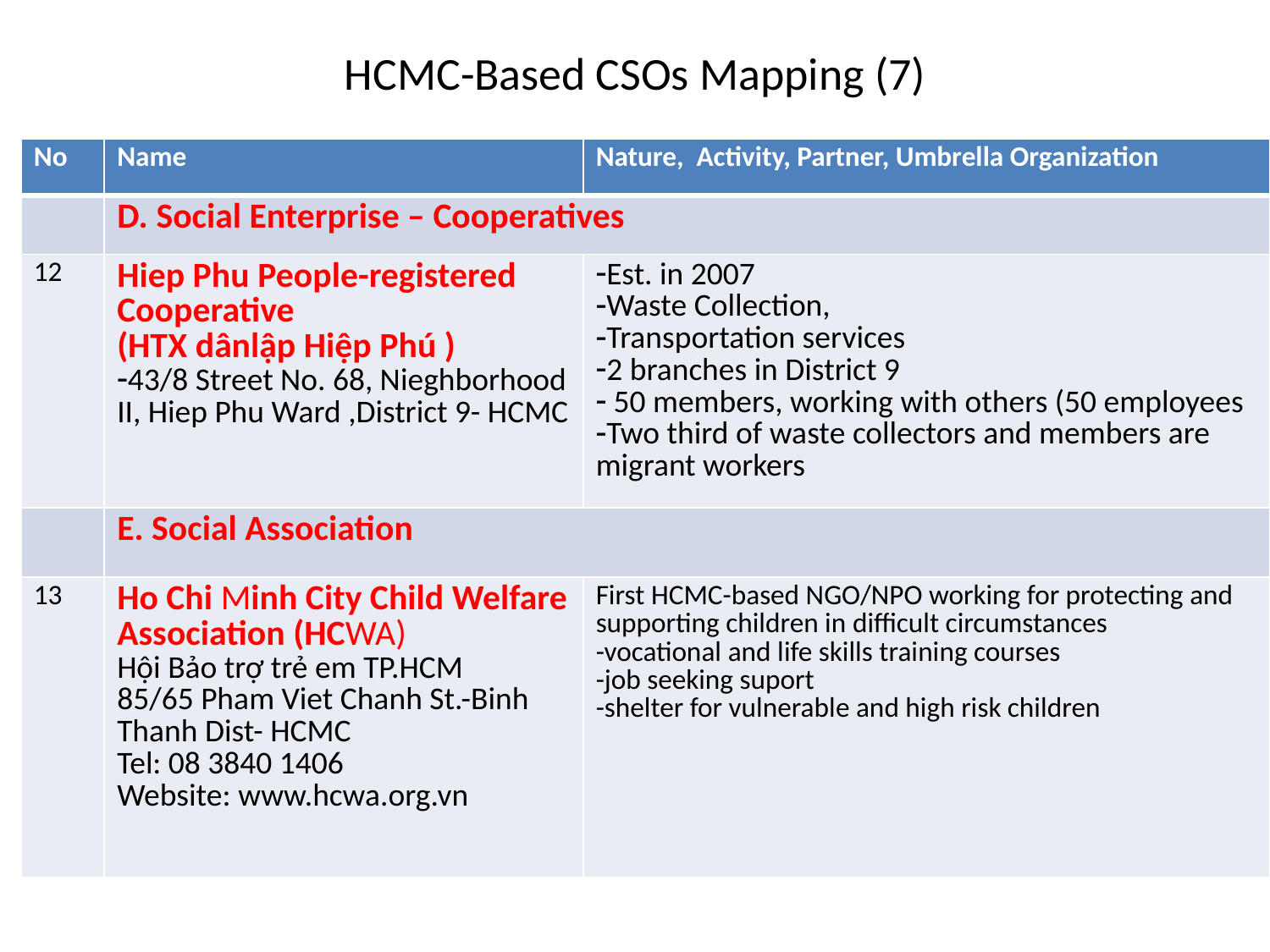

# HCMC-Based CSOs Mapping (7)
| No | Name | Nature, Activity, Partner, Umbrella Organization |
| --- | --- | --- |
|  | D. Social Enterprise – Cooperatives |  |
| 12 | Hiep Phu People-registered Cooperative (HTX dânlập Hiệp Phú ) 43/8 Street No. 68, Nieghborhood II, Hiep Phu Ward ,District 9- HCMC | Est. in 2007 Waste Collection, Transportation services 2 branches in District 9 50 members, working with others (50 employees Two third of waste collectors and members are migrant workers |
|  | E. Social Association |  |
| 13 | Ho Chi Minh City Child Welfare Association (HCWA) Hội Bảo trợ trẻ em TP.HCM 85/65 Pham Viet Chanh St.-Binh Thanh Dist- HCMC Tel: 08 3840 1406 Website: www.hcwa.org.vn | First HCMC-based NGO/NPO working for protecting and supporting children in difficult circumstances -vocational and life skills training courses -job seeking suport -shelter for vulnerable and high risk children |